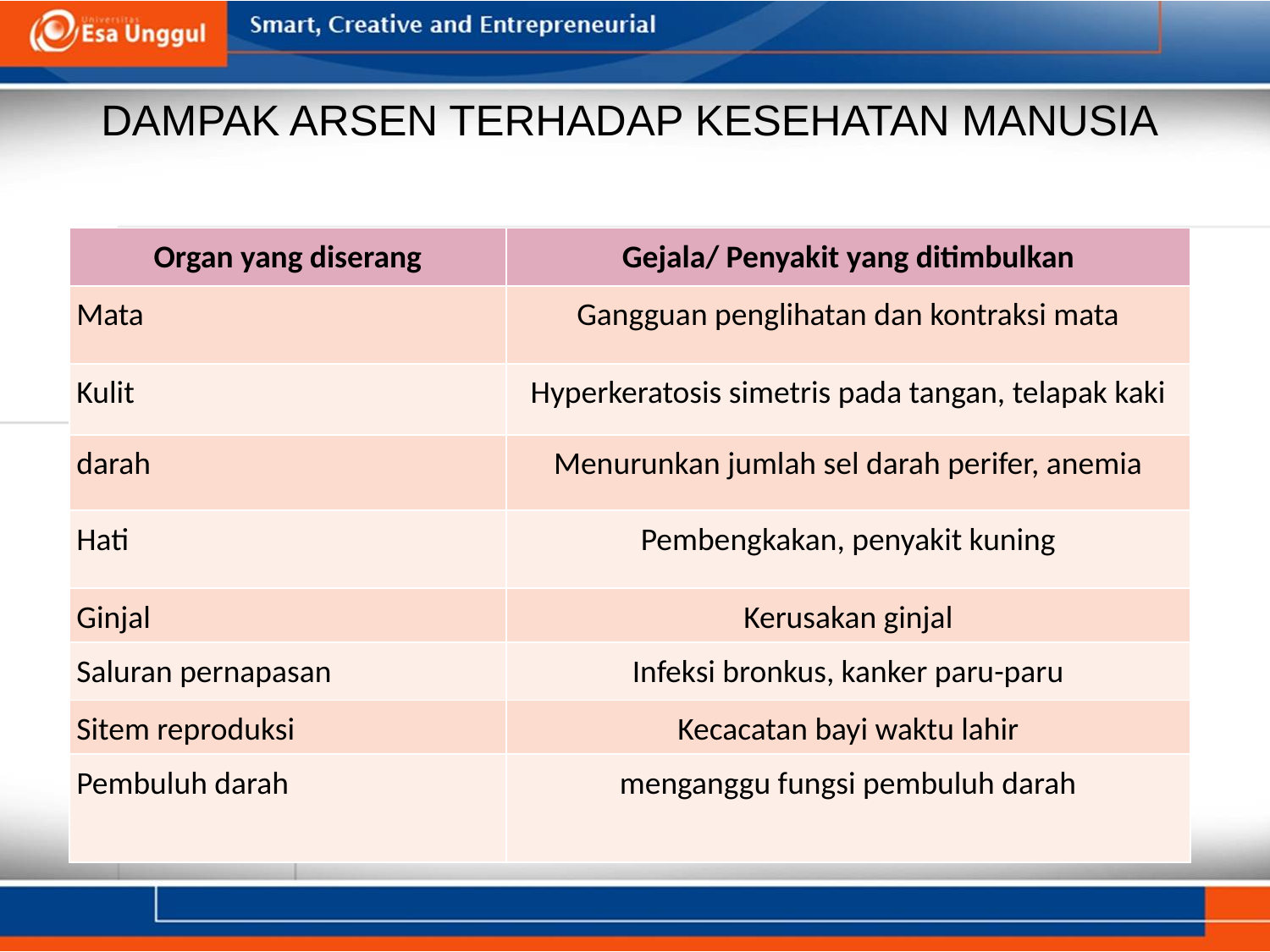

# DAMPAK ARSEN TERHADAP KESEHATAN MANUSIA
| Organ yang diserang | Gejala/ Penyakit yang ditimbulkan |
| --- | --- |
| Mata | Gangguan penglihatan dan kontraksi mata |
| Kulit | Hyperkeratosis simetris pada tangan, telapak kaki |
| darah | Menurunkan jumlah sel darah perifer, anemia |
| Hati | Pembengkakan, penyakit kuning |
| Ginjal | Kerusakan ginjal |
| Saluran pernapasan | Infeksi bronkus, kanker paru-paru |
| Sitem reproduksi | Kecacatan bayi waktu lahir |
| Pembuluh darah | menganggu fungsi pembuluh darah |